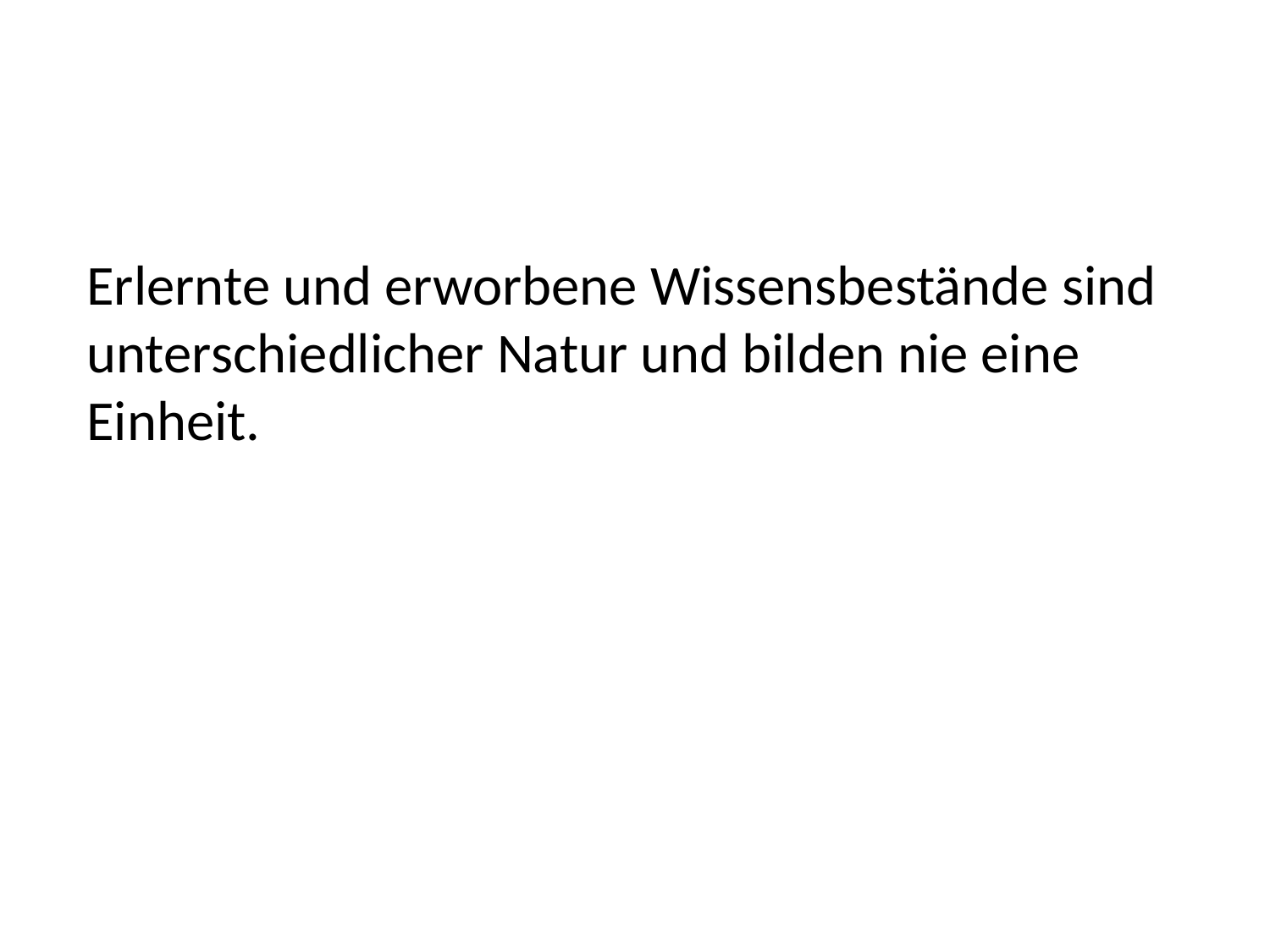

Erlernte und erworbene Wissensbestände sind unterschiedlicher Natur und bilden nie eine Einheit.